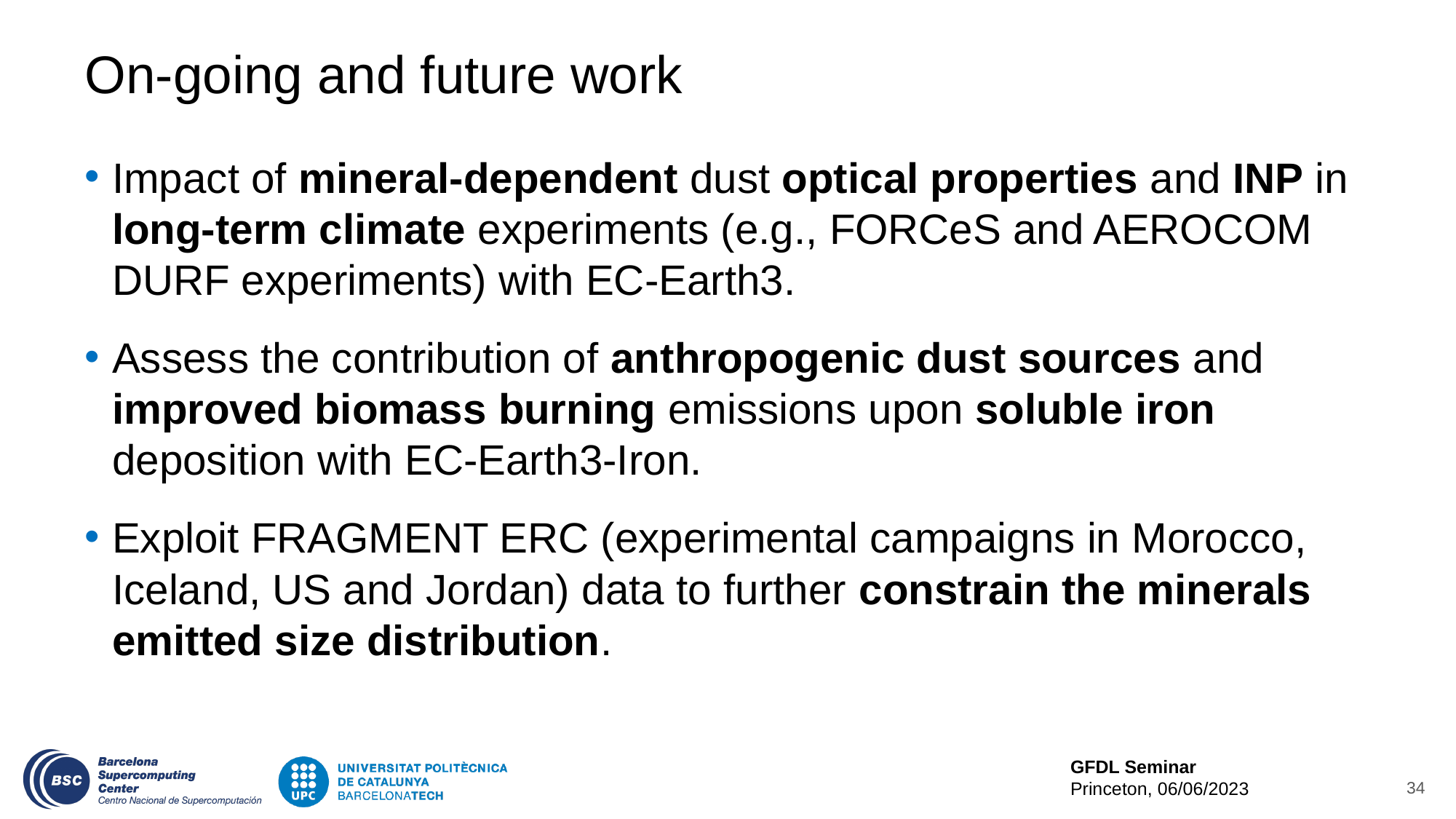

# On-going and future work
Impact of mineral-dependent dust optical properties and INP in long-term climate experiments (e.g., FORCeS and AEROCOM DURF experiments) with EC-Earth3.
Assess the contribution of anthropogenic dust sources and improved biomass burning emissions upon soluble iron deposition with EC-Earth3-Iron.
Exploit FRAGMENT ERC (experimental campaigns in Morocco, Iceland, US and Jordan) data to further constrain the minerals emitted size distribution.